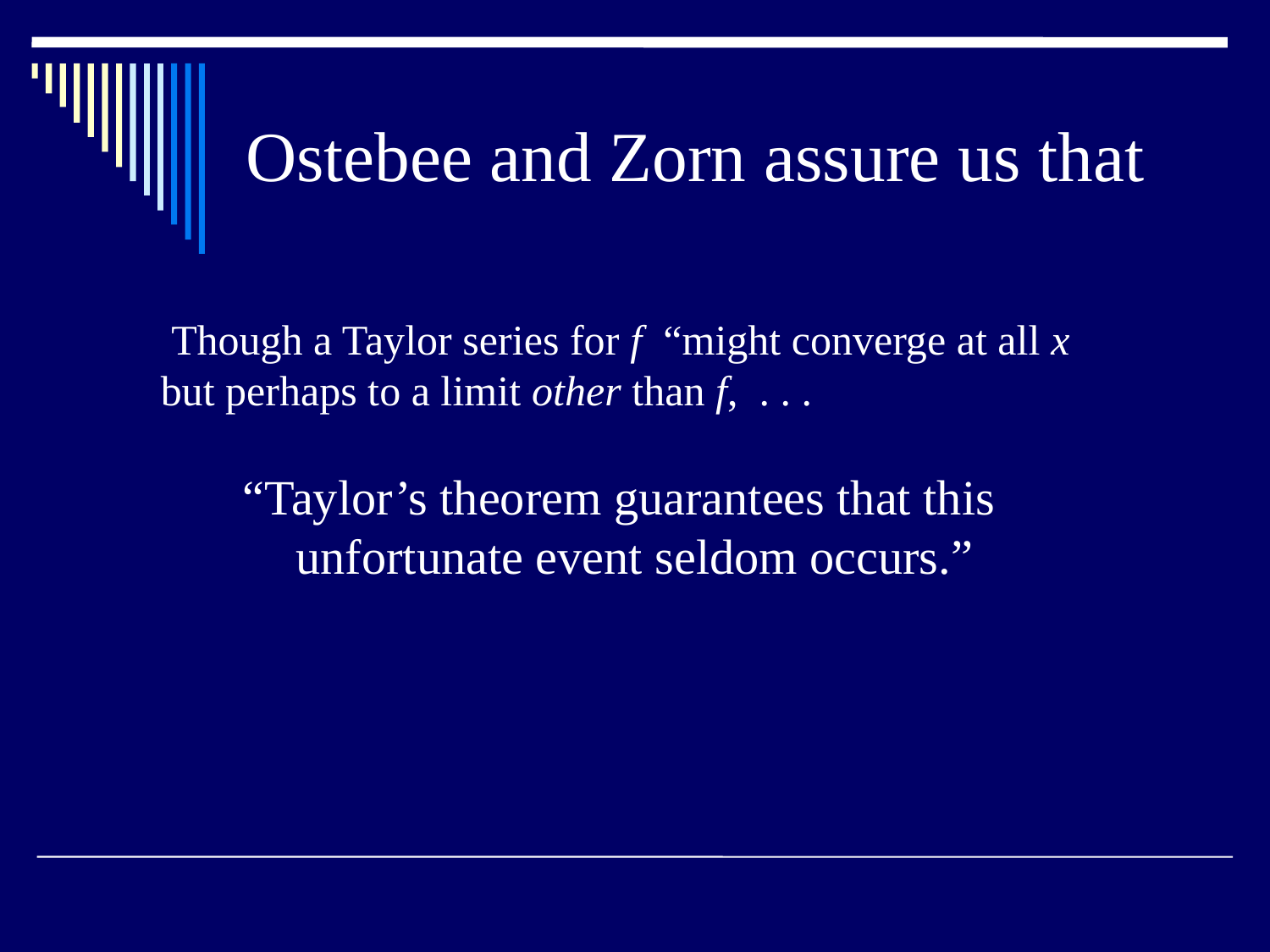

# Ostebee and Zorn assure us that

 Though a Taylor series for f  “might converge at all x but perhaps to a limit other than f,  . . .

 “Taylor’s theorem guarantees that this unfortunate event seldom occurs.”